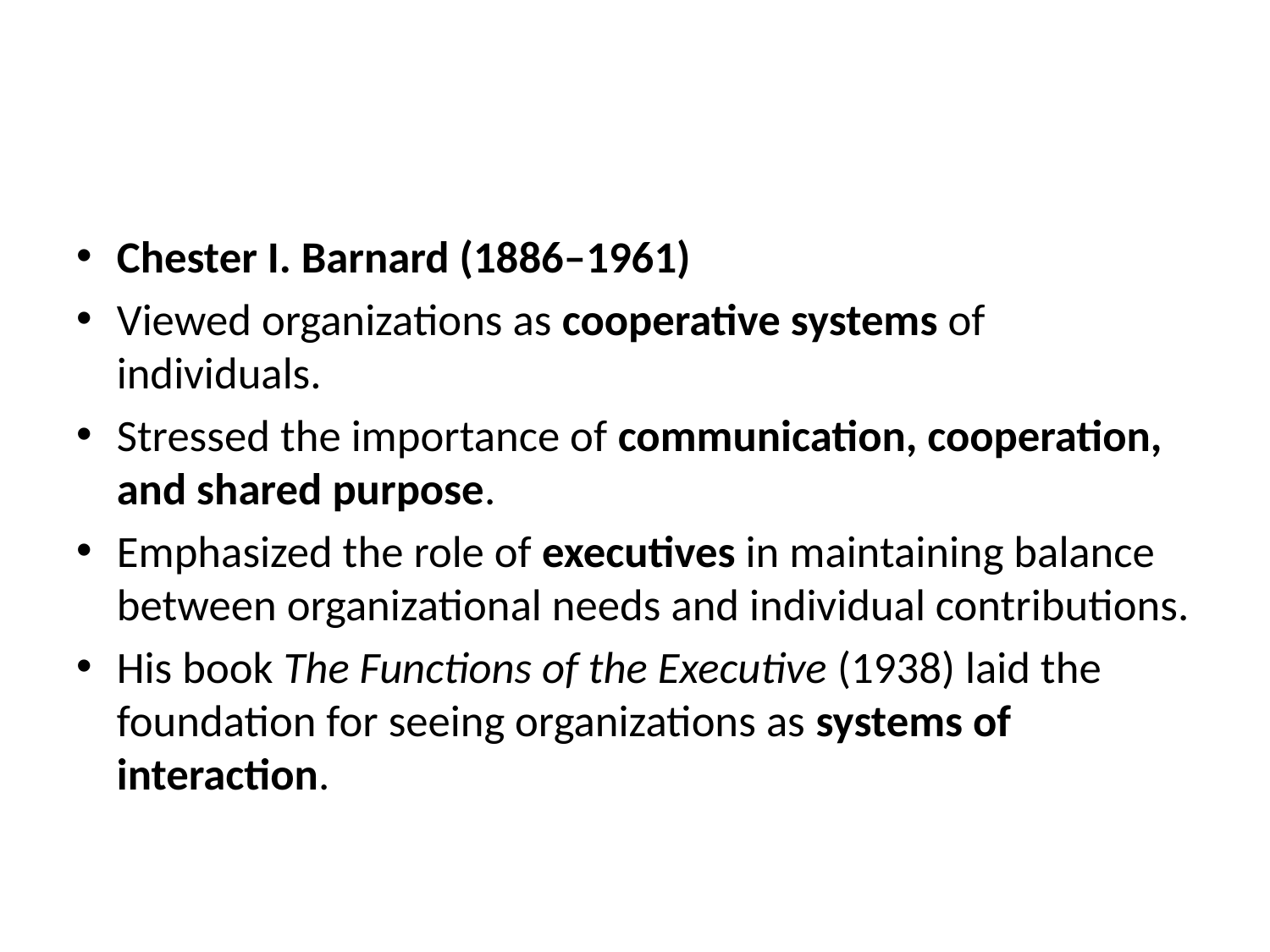

#
Chester I. Barnard (1886–1961)
Viewed organizations as cooperative systems of individuals.
Stressed the importance of communication, cooperation, and shared purpose.
Emphasized the role of executives in maintaining balance between organizational needs and individual contributions.
His book The Functions of the Executive (1938) laid the foundation for seeing organizations as systems of interaction.